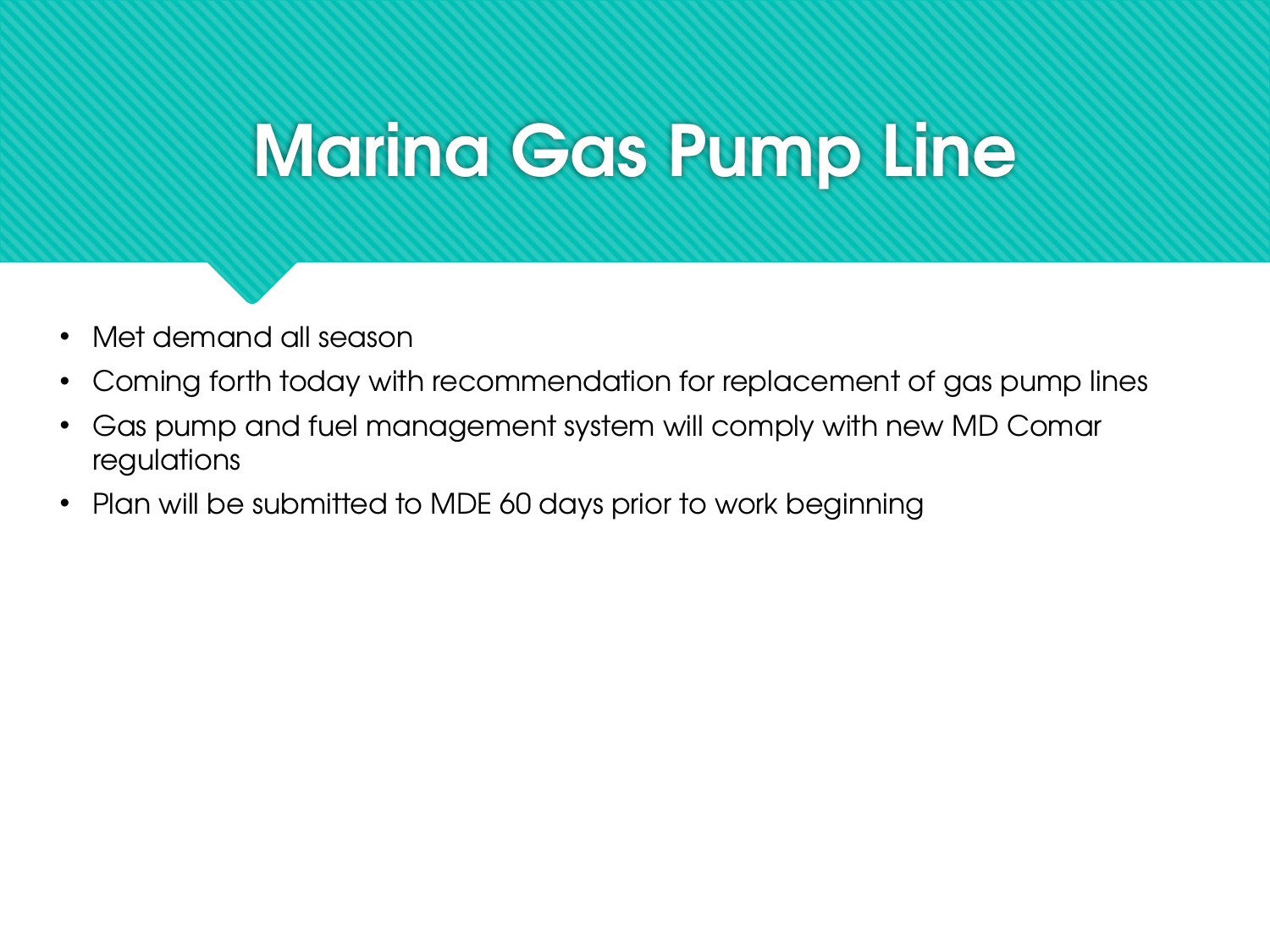

# Marina Gas Pump Line

Met demand all season
Coming forth today with recommendation for replacement of gas pump lines
Gas pump and fuel management system will comply with new MD Comar regulations
Plan will be submitted to MDE 60 days prior to work beginning